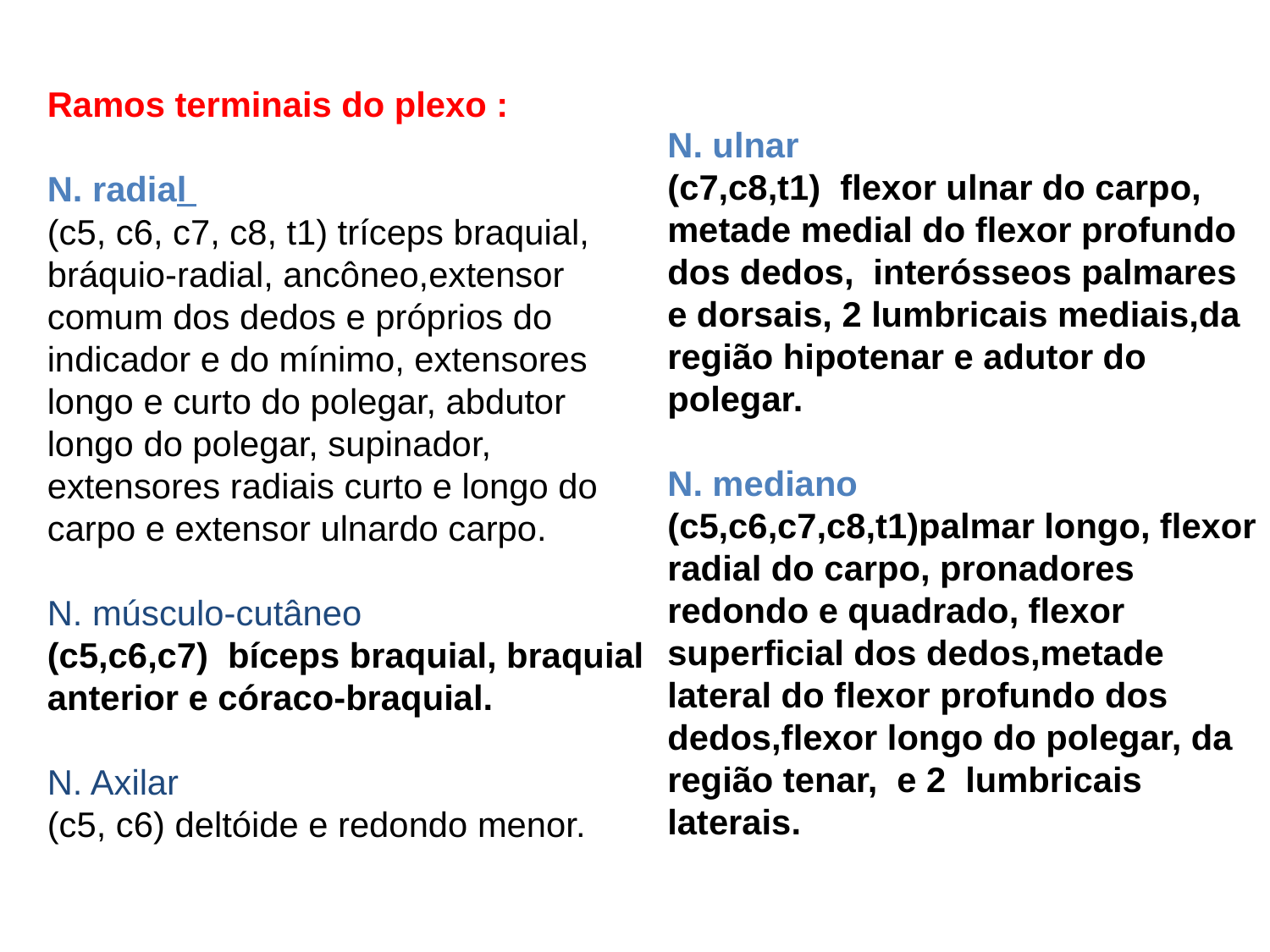

Ramos terminais do plexo :

N. radial
(c5, c6, c7, c8, t1) tríceps braquial, bráquio-radial, ancôneo,extensor comum dos dedos e próprios do indicador e do mínimo, extensores longo e curto do polegar, abdutor longo do polegar, supinador, extensores radiais curto e longo do carpo e extensor ulnardo carpo.

N. músculo-cutâneo
(c5,c6,c7)  bíceps braquial, braquial anterior e córaco-braquial.

N. Axilar
(c5, c6) deltóide e redondo menor.
N. ulnar
(c7,c8,t1)  flexor ulnar do carpo, metade medial do flexor profundo dos dedos,  interósseos palmares e dorsais, 2 lumbricais mediais,da região hipotenar e adutor do polegar.

N. mediano
(c5,c6,c7,c8,t1)palmar longo, flexor radial do carpo, pronadores redondo e quadrado, flexor superficial dos dedos,metade lateral do flexor profundo dos dedos,flexor longo do polegar, da região tenar,  e 2  lumbricais laterais.